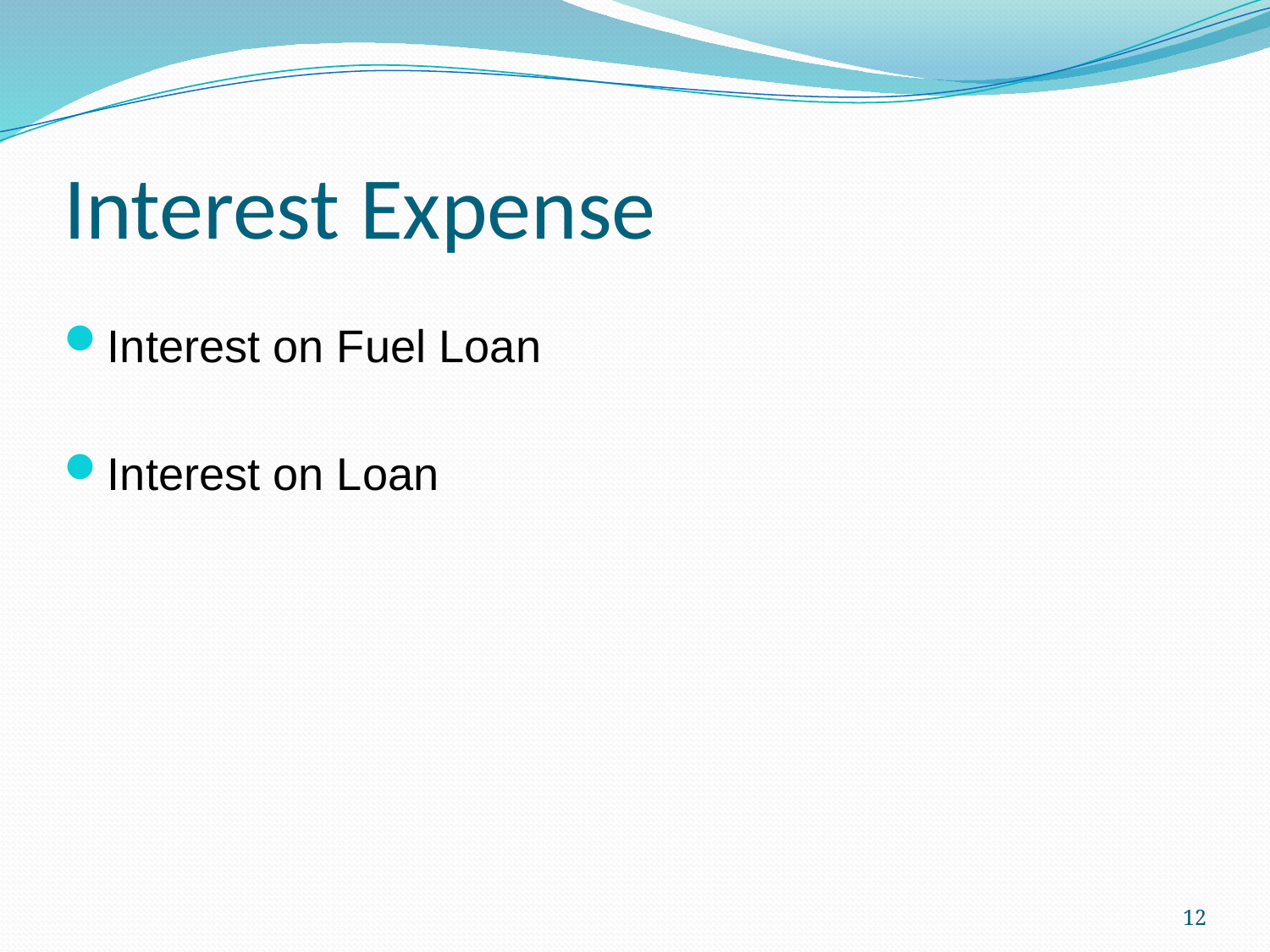

# Interest Expense
Interest on Fuel Loan

Interest on Loan
12